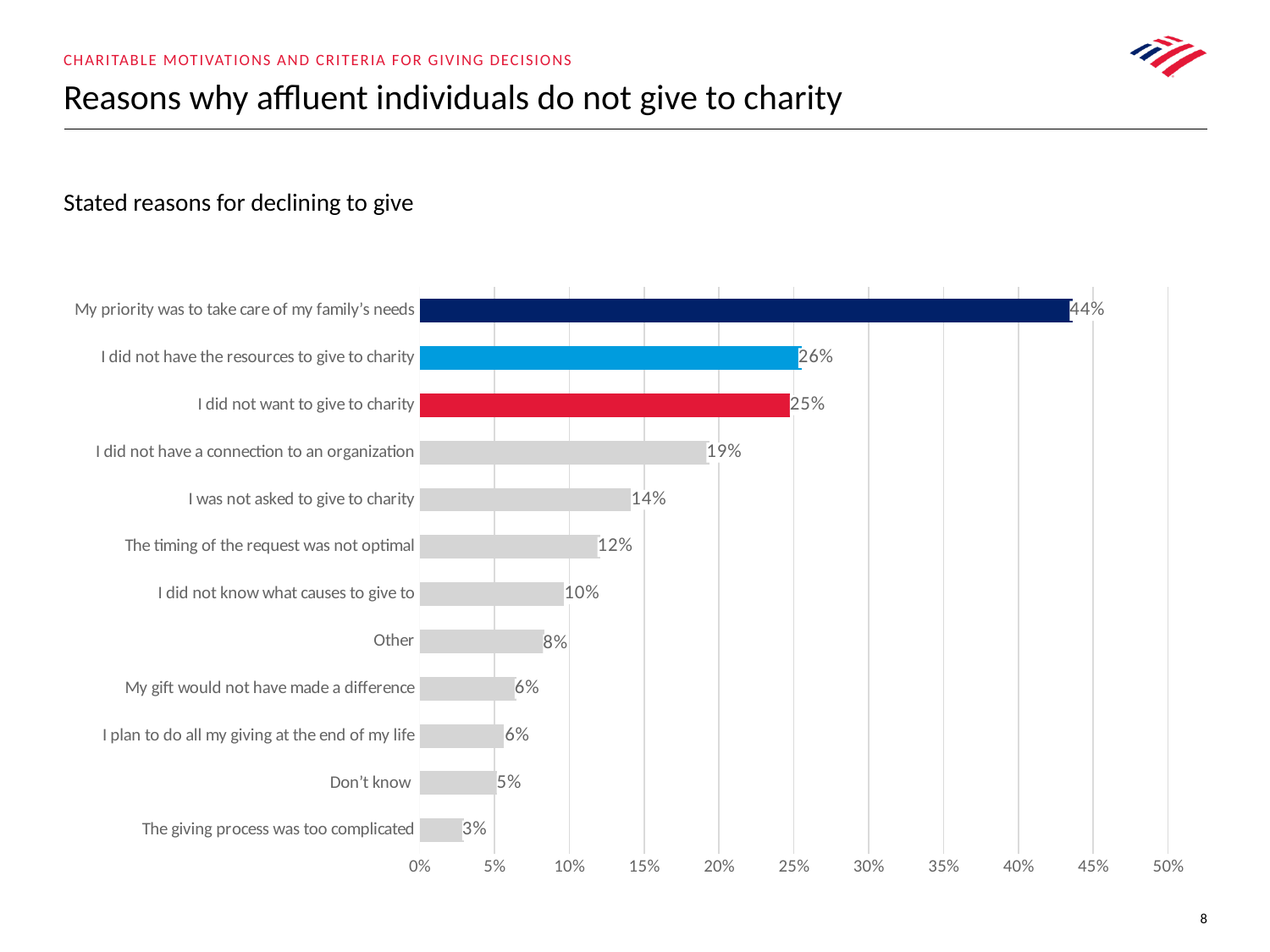

Charitable motivations and criteria for giving decisions
# Reasons why affluent individuals do not give to charity
Stated reasons for declining to give

### Chart

| Category |  |
|---|---|
| The giving process was too complicated | 0.0296 |
| Don’t know  | 0.0515 |
| I plan to do all my giving at the end of my life | 0.056 |
| My gift would not have made a difference | 0.0646 |
| Other | 0.0834 |
| I did not know what causes to give to | 0.0966 |
| The timing of the request was not optimal | 0.1209 |
| I was not asked to give to charity | 0.1413 |
| I did not have a connection to an organization | 0.1937 |
| I did not want to give to charity | 0.2473 |
| I did not have the resources to give to charity | 0.2551 |
| My priority was to take care of my family’s needs | 0.4364 |
8